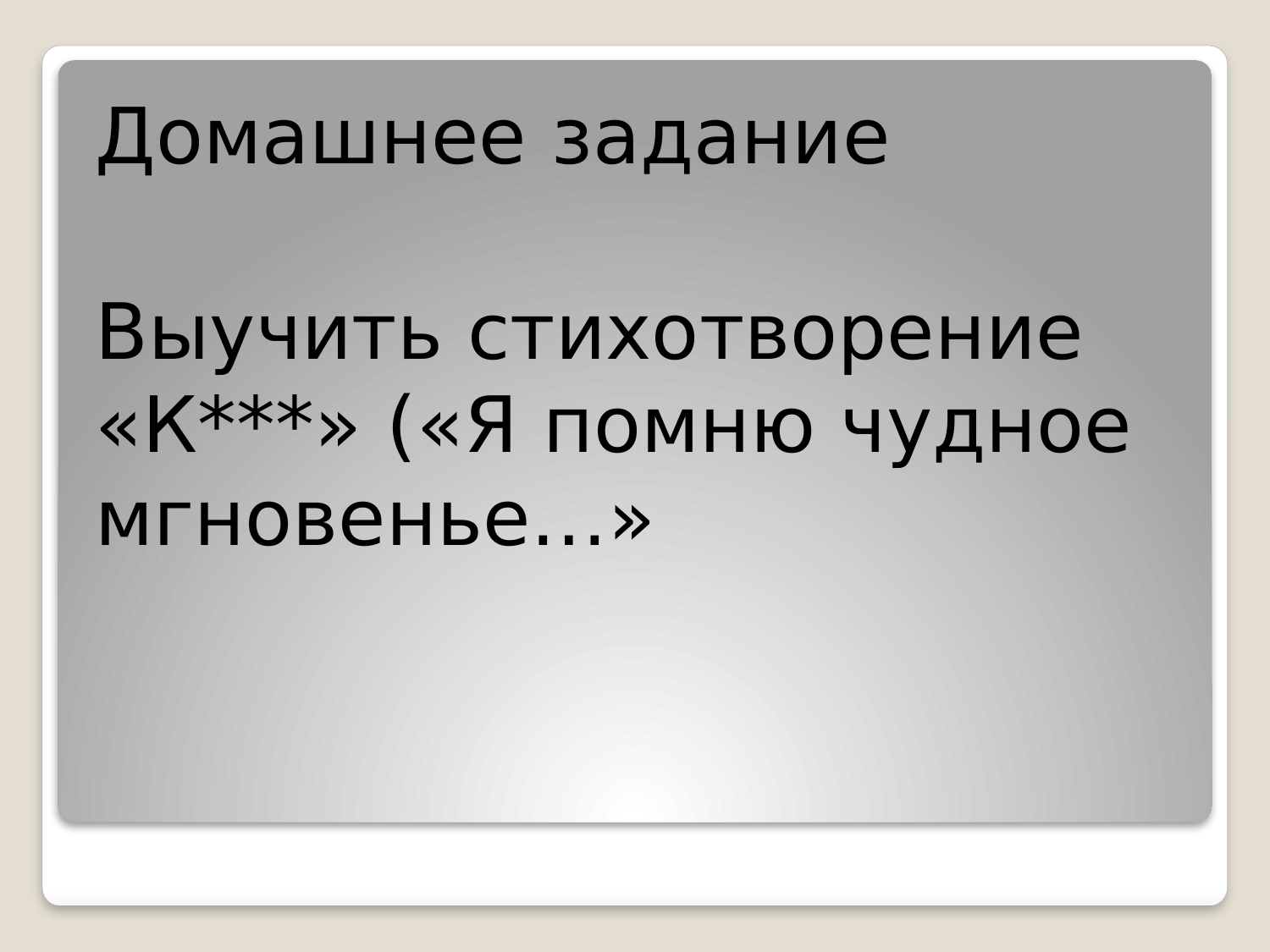

Домашнее задание

Выучить стихотворение «К***» («Я помню чудное мгновенье…»
#